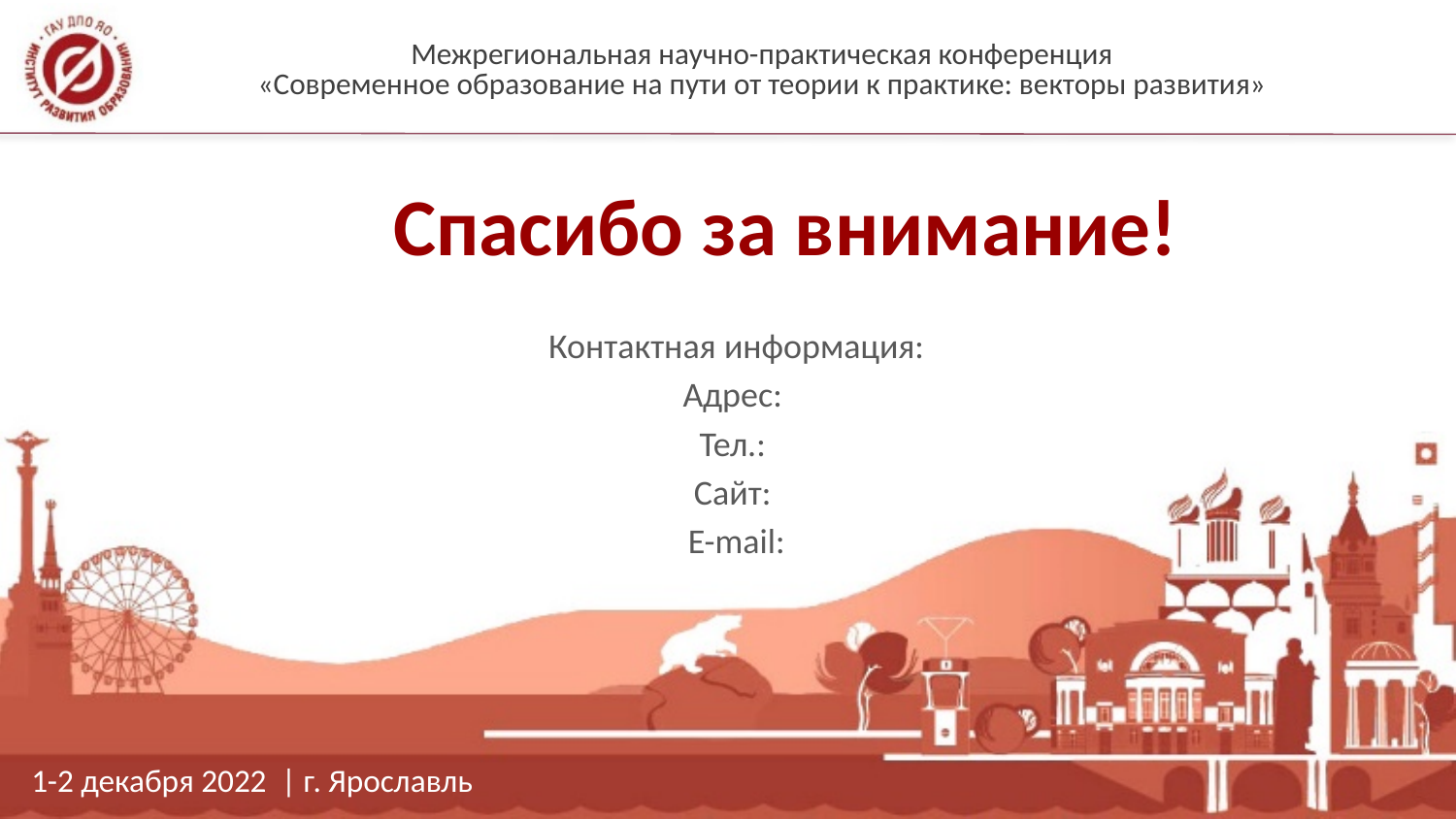

Спасибо за внимание!
Контактная информация:
Адрес:
Тел.:
Сайт:
E-mail: